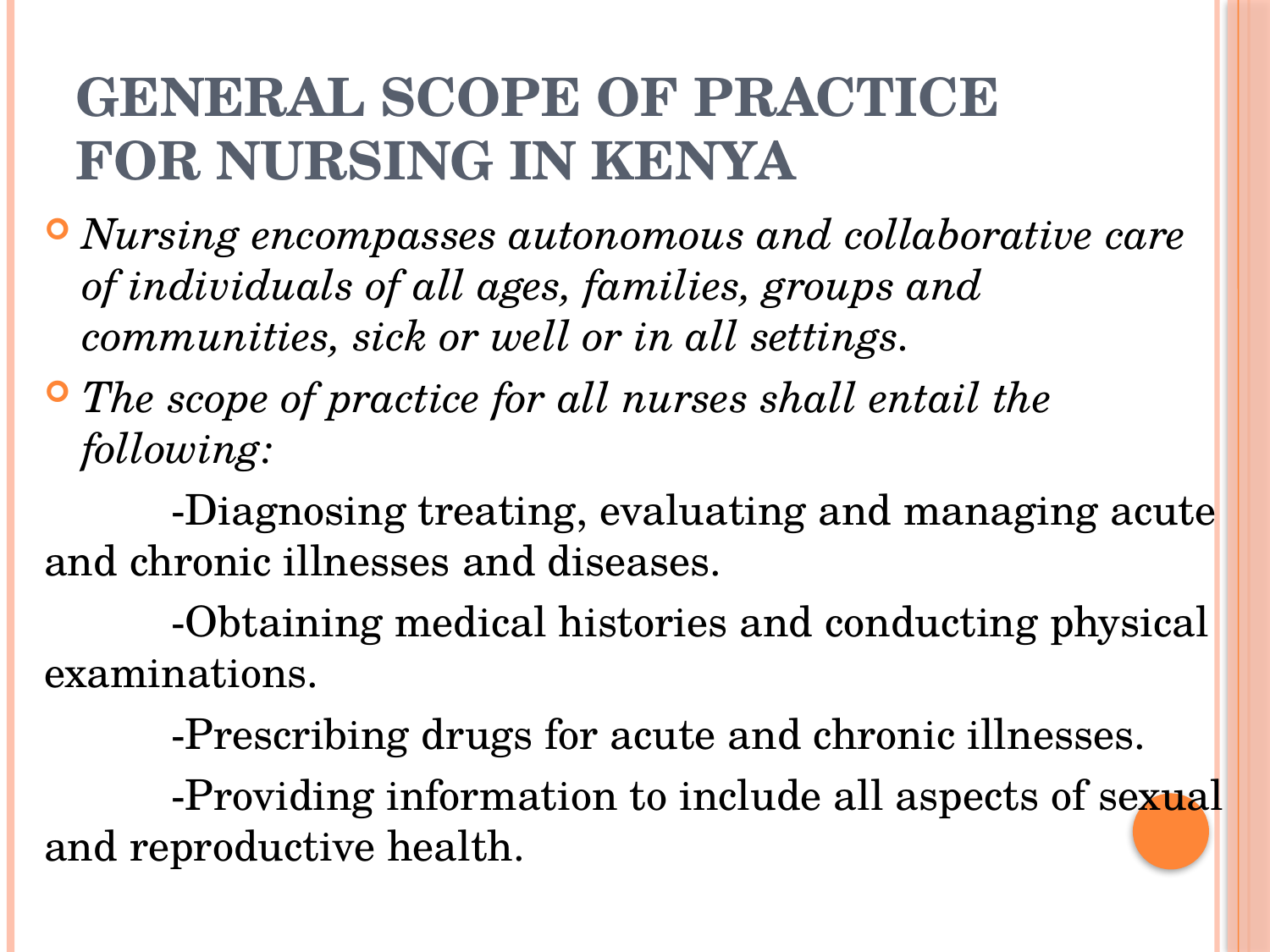

# General Scope of Practice for Nursing in Kenya
Nursing encompasses autonomous and collaborative care of individuals of all ages, families, groups and communities, sick or well or in all settings.
The scope of practice for all nurses shall entail the following:
	-Diagnosing treating, evaluating and managing acute and chronic illnesses and diseases.
	-Obtaining medical histories and conducting physical examinations.
	-Prescribing drugs for acute and chronic illnesses.
	-Providing information to include all aspects of sexual and reproductive health.